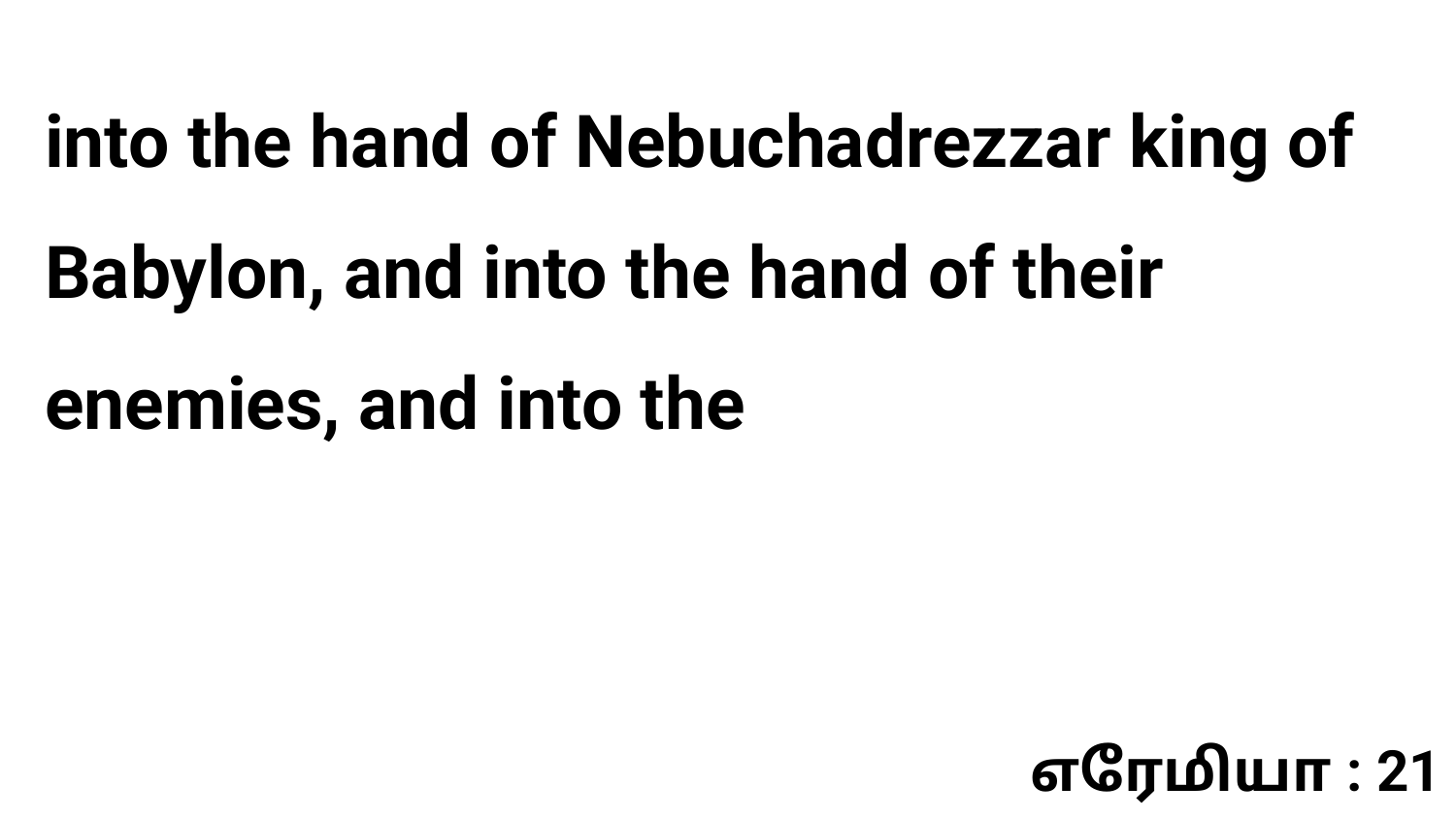

into the hand of Nebuchadrezzar king of Babylon, and into the hand of their enemies, and into the
எரேமியா : 21